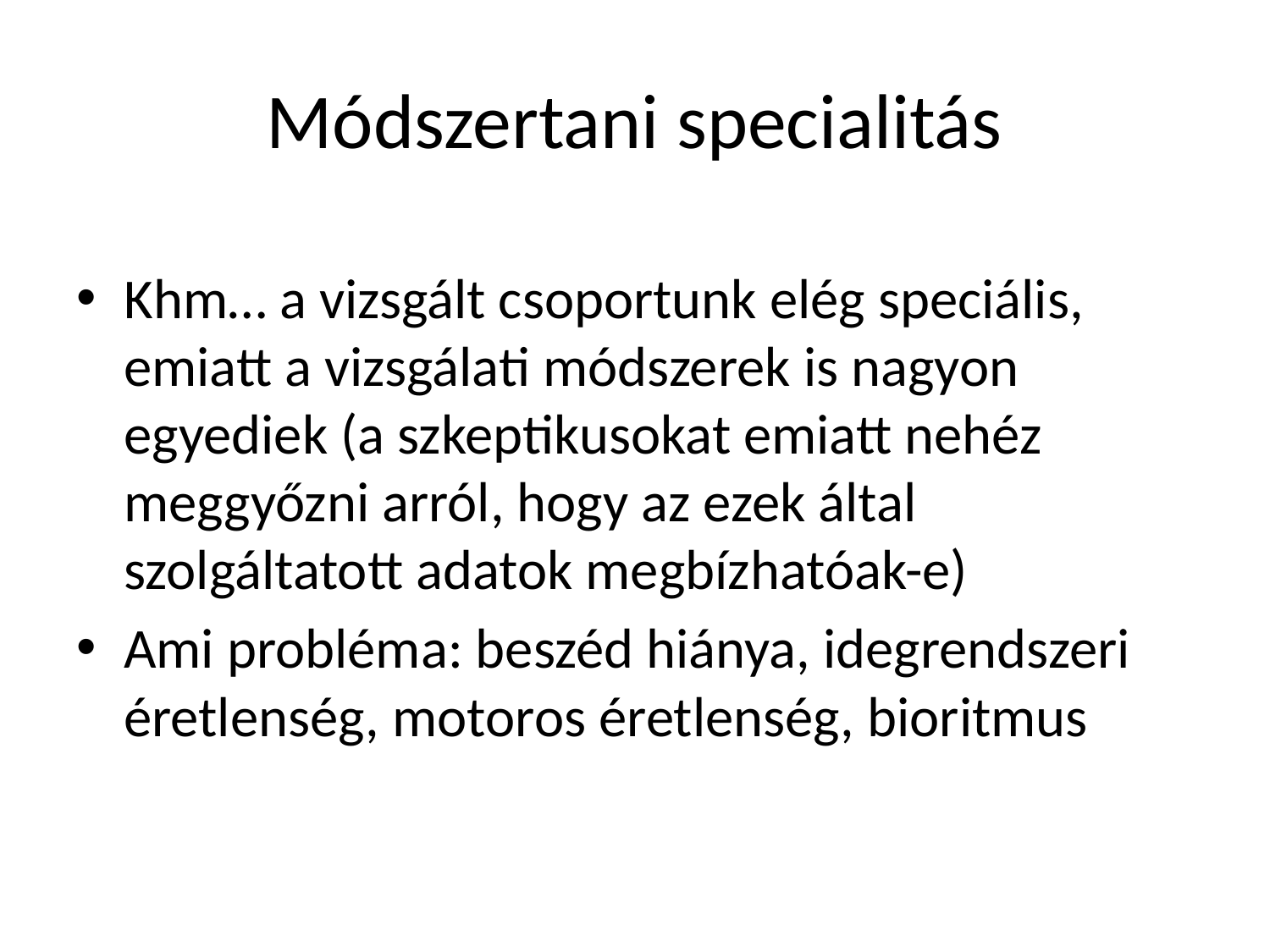

# Módszertani specialitás
Khm… a vizsgált csoportunk elég speciális, emiatt a vizsgálati módszerek is nagyon egyediek (a szkeptikusokat emiatt nehéz meggyőzni arról, hogy az ezek által szolgáltatott adatok megbízhatóak-e)
Ami probléma: beszéd hiánya, idegrendszeri éretlenség, motoros éretlenség, bioritmus